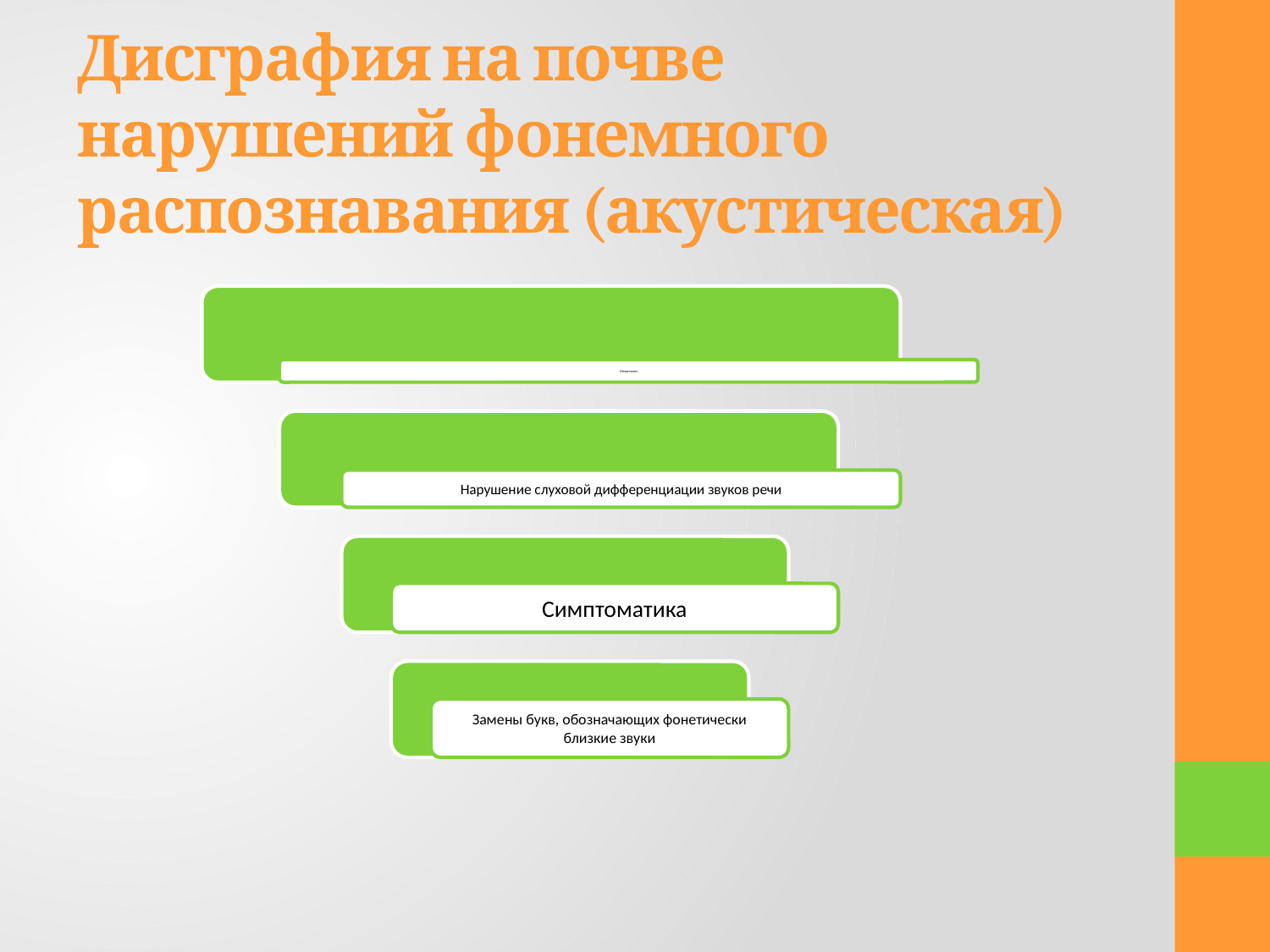

# Дисграфия на почве нарушений фонемного распознавания (акустическая)
Механизмы
Нарушение слуховой дифференциации звуков речи
Симптоматика
Замены букв, обозначающих фонетически близкие звуки